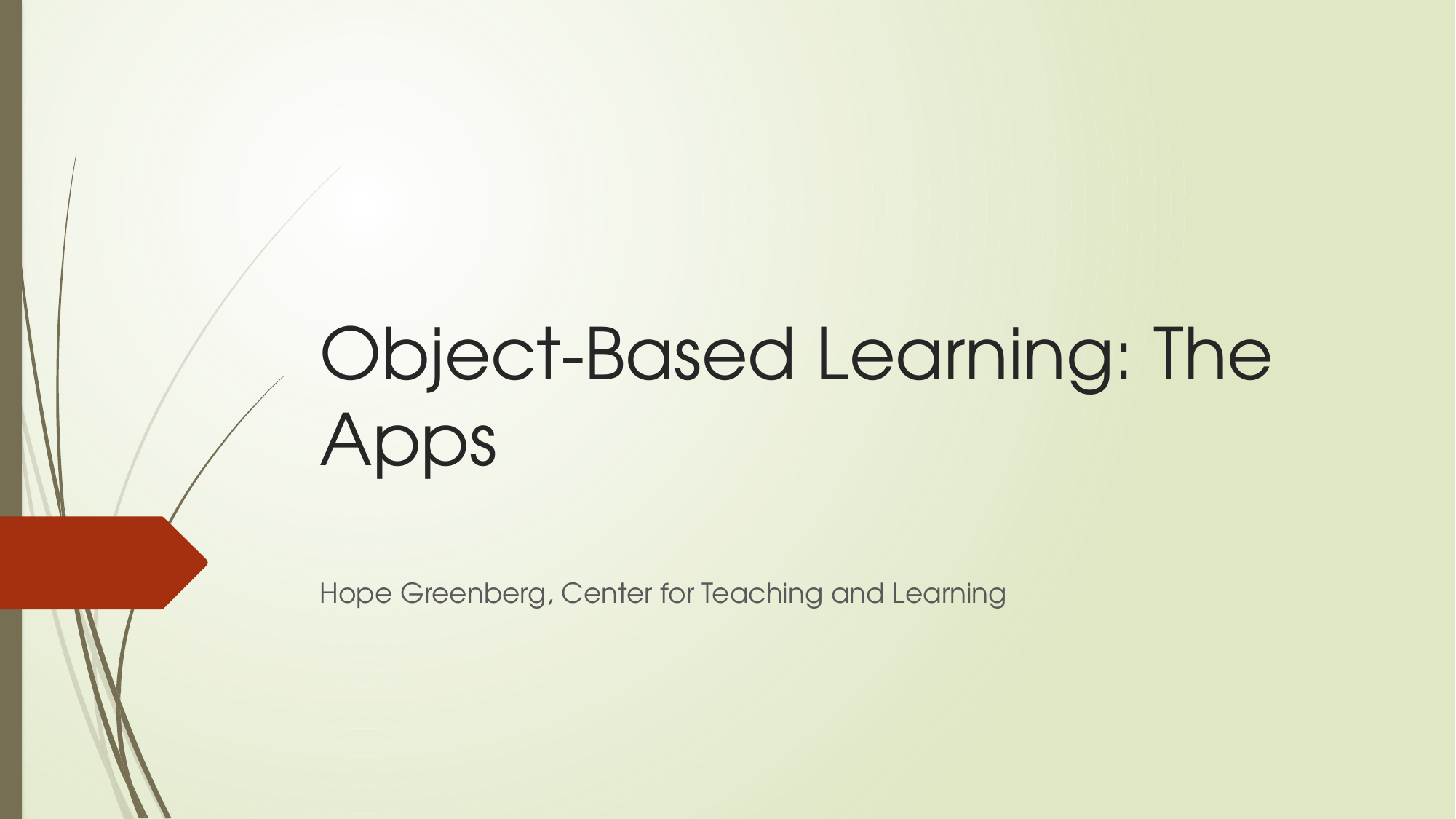

# Object-Based Learning: The Apps
Hope Greenberg, Center for Teaching and Learning